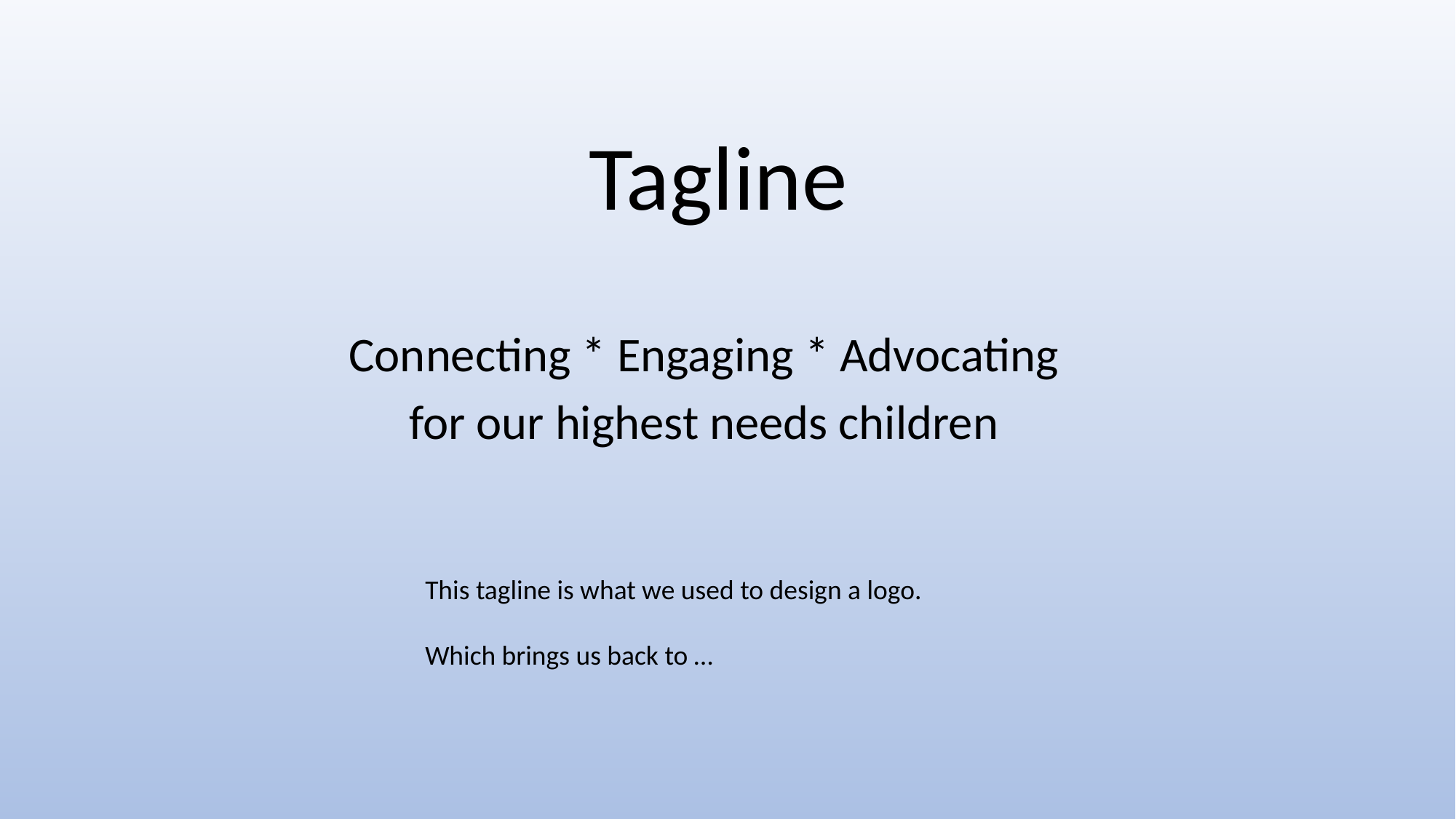

# Tagline
Connecting * Engaging * Advocating
for our highest needs children

This tagline is what we used to design a logo.

Which brings us back to …